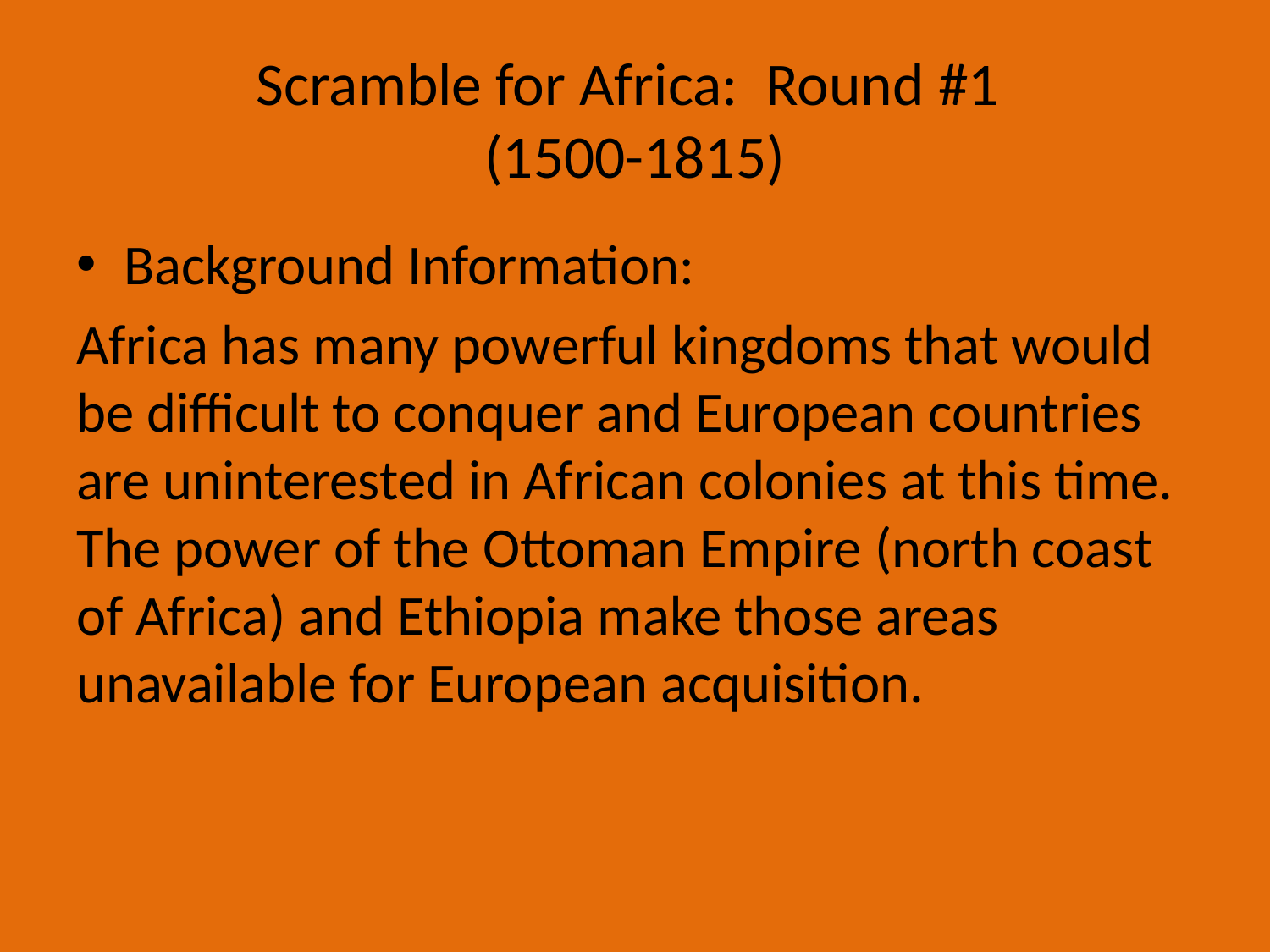

# Scramble for Africa:  Round #1 (1500-1815)
Background Information:
Africa has many powerful kingdoms that would be difficult to conquer and European countries are uninterested in African colonies at this time. The power of the Ottoman Empire (north coast of Africa) and Ethiopia make those areas unavailable for European acquisition.